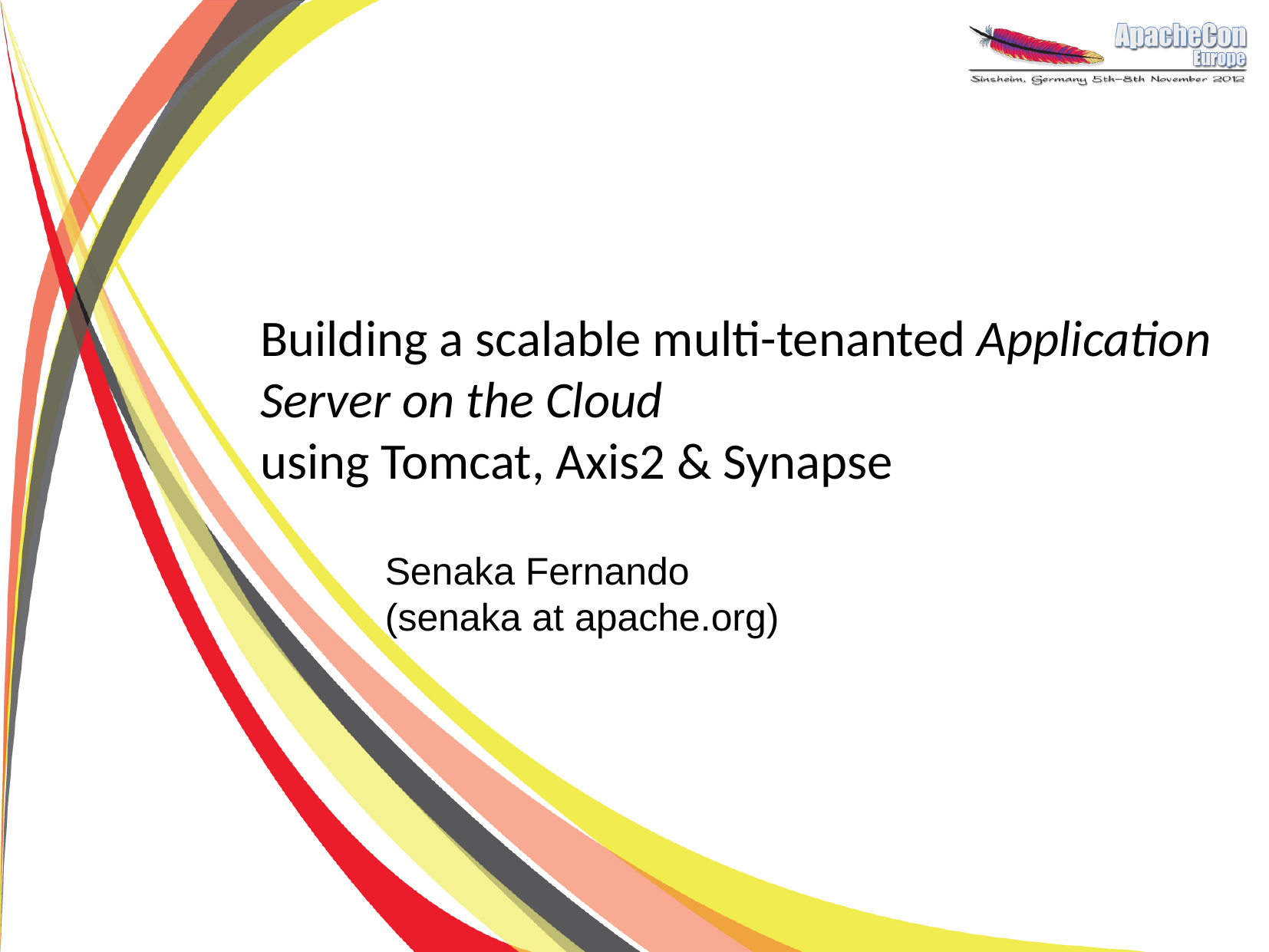

Building a scalable multi-tenanted Application Server on the Cloud
using Tomcat, Axis2 & Synapse
Senaka Fernando
(senaka at apache.org)